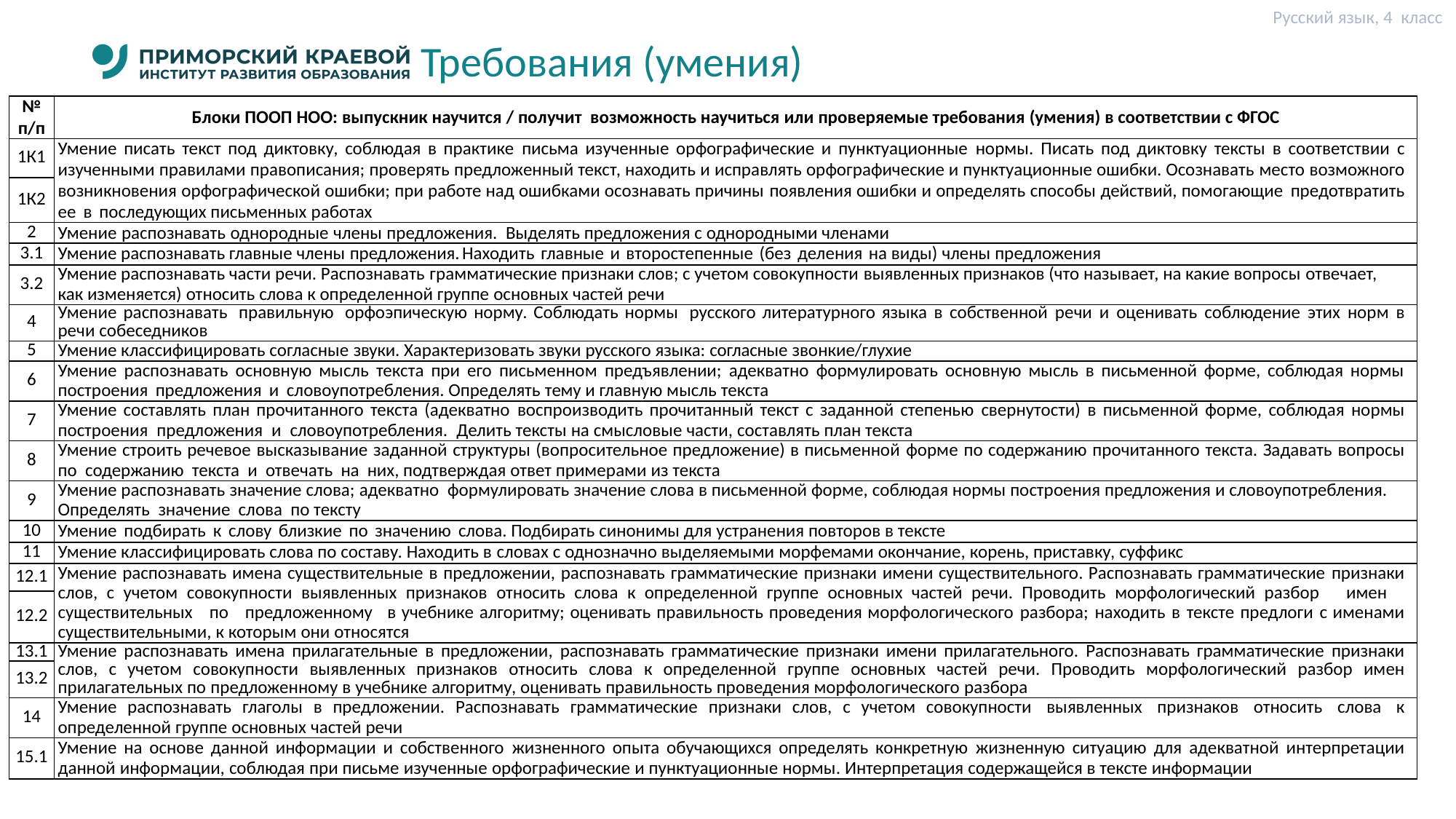

Русский язык, 4  класс
# Требования (умения)
| № п/п | Блоки ПООП НОО: выпускник научится / получит возможность научиться или проверяемые требования (умения) в соответствии с ФГОС |
| --- | --- |
| 1К1 | Умение писать текст под диктовку, соблюдая в практике письма изученные орфографические и пунктуационные нормы. Писать под диктовку тексты в соответствии с изученными правилами правописания; проверять предложенный текст, находить и исправлять орфографические и пунктуационные ошибки. Осознавать место возможного возникновения орфографической ошибки; при работе над ошибками осознавать причины появления ошибки и определять способы действий, помогающие предотвратить ее в последующих письменных работах |
| 1К2 |  |
| 2 | Умение распознавать однородные члены предложения. Выделять предложения с однородными членами |
| 3.1 | Умение распознавать главные члены предложения. Находить главные и второстепенные (без деления на виды) члены предложения |
| 3.2 | Умение распознавать части речи. Распознавать грамматические признаки слов; с учетом совокупности выявленных признаков (что называет, на какие вопросы отвечает, как изменяется) относить слова к определенной группе основных частей речи |
| 4 | Умение распознавать правильную орфоэпическую норму. Соблюдать нормы русского литературного языка в собственной речи и оценивать соблюдение этих норм в речи собеседников |
| 5 | Умение классифицировать согласные звуки. Характеризовать звуки русского языка: согласные звонкие/глухие |
| 6 | Умение распознавать основную мысль текста при его письменном предъявлении; адекватно формулировать основную мысль в письменной форме, соблюдая нормы построения предложения и словоупотребления. Определять тему и главную мысль текста |
| 7 | Умение составлять план прочитанного текста (адекватно воспроизводить прочитанный текст с заданной степенью свернутости) в письменной форме, соблюдая нормы построения предложения и словоупотребления. Делить тексты на смысловые части, составлять план текста |
| 8 | Умение строить речевое высказывание заданной структуры (вопросительное предложение) в письменной форме по содержанию прочитанного текста. Задавать вопросы по содержанию текста и отвечать на них, подтверждая ответ примерами из текста |
| 9 | Умение распознавать значение слова; адекватно формулировать значение слова в письменной форме, соблюдая нормы построения предложения и словоупотребления. Определять значение слова по тексту |
| 10 | Умение подбирать к слову близкие по значению слова. Подбирать синонимы для устранения повторов в тексте |
| 11 | Умение классифицировать слова по составу. Находить в словах с однозначно выделяемыми морфемами окончание, корень, приставку, суффикс |
| 12.1 | Умение распознавать имена существительные в предложении, распознавать грамматические признаки имени существительного. Распознавать грамматические признаки слов, с учетом совокупности выявленных признаков относить слова к определенной группе основных частей речи. Проводить морфологический разбор имен существительных по предложенному в учебнике алгоритму; оценивать правильность проведения морфологического разбора; находить в тексте предлоги с именами существительными, к которым они относятся |
| 12.2 |  |
| 13.1 | Умение распознавать имена прилагательные в предложении, распознавать грамматические признаки имени прилагательного. Распознавать грамматические признаки слов, с учетом совокупности выявленных признаков относить слова к определенной группе основных частей речи. Проводить морфологический разбор имен прилагательных по предложенному в учебнике алгоритму, оценивать правильность проведения морфологического разбора |
| 13.2 |  |
| 14 | Умение распознавать глаголы в предложении. Распознавать грамматические признаки слов, с учетом совокупности выявленных признаков относить слова к определенной группе основных частей речи |
| 15.1 | Умение на основе данной информации и собственного жизненного опыта обучающихся определять конкретную жизненную ситуацию для адекватной интерпретации данной информации, соблюдая при письме изученные орфографические и пунктуационные нормы. Интерпретация содержащейся в тексте информации |